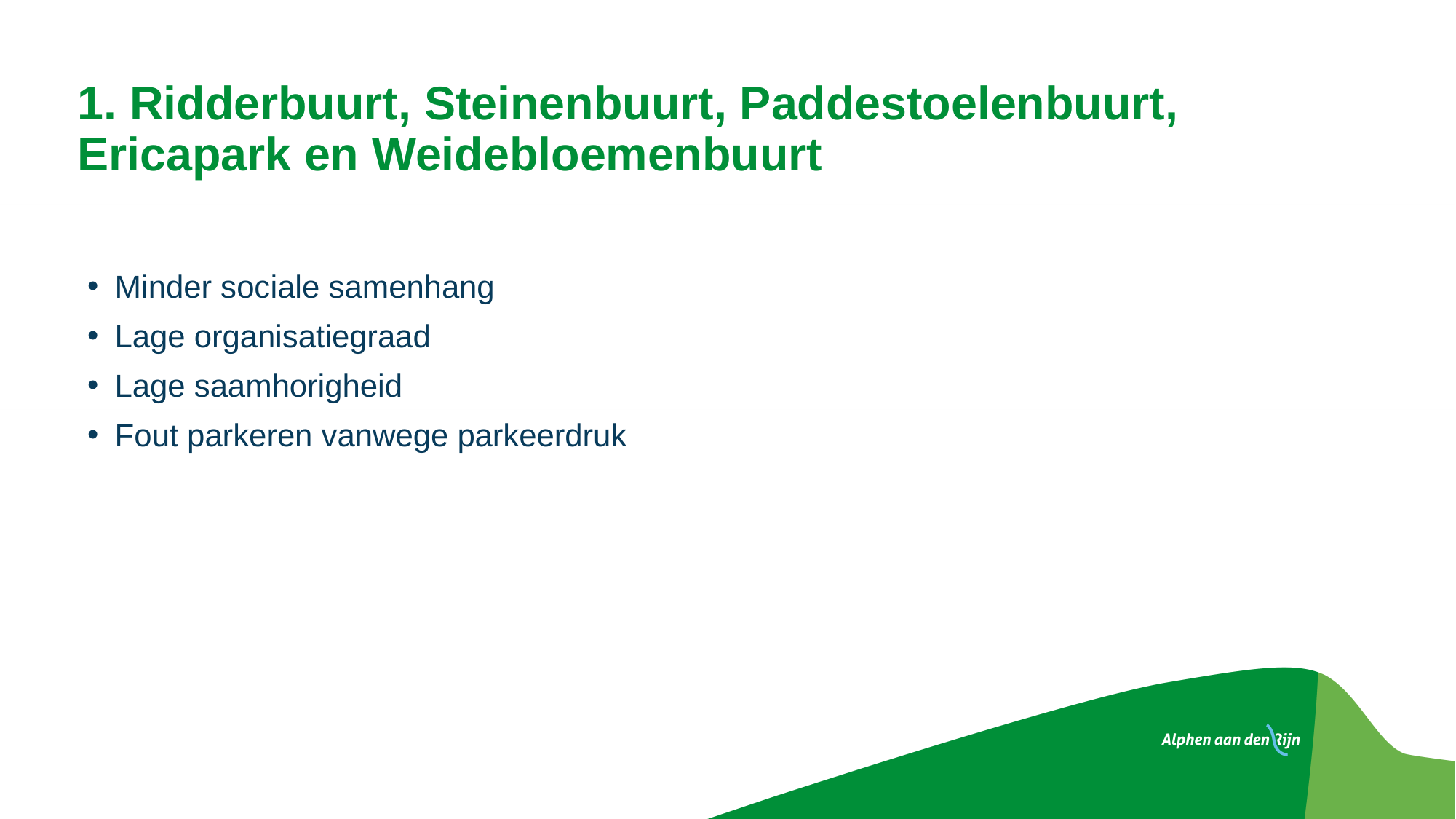

1. Ridderbuurt, Steinenbuurt, Paddestoelenbuurt, Ericapark en Weidebloemenbuurt

Minder sociale samenhang
Lage organisatiegraad
Lage saamhorigheid
Fout parkeren vanwege parkeerdruk